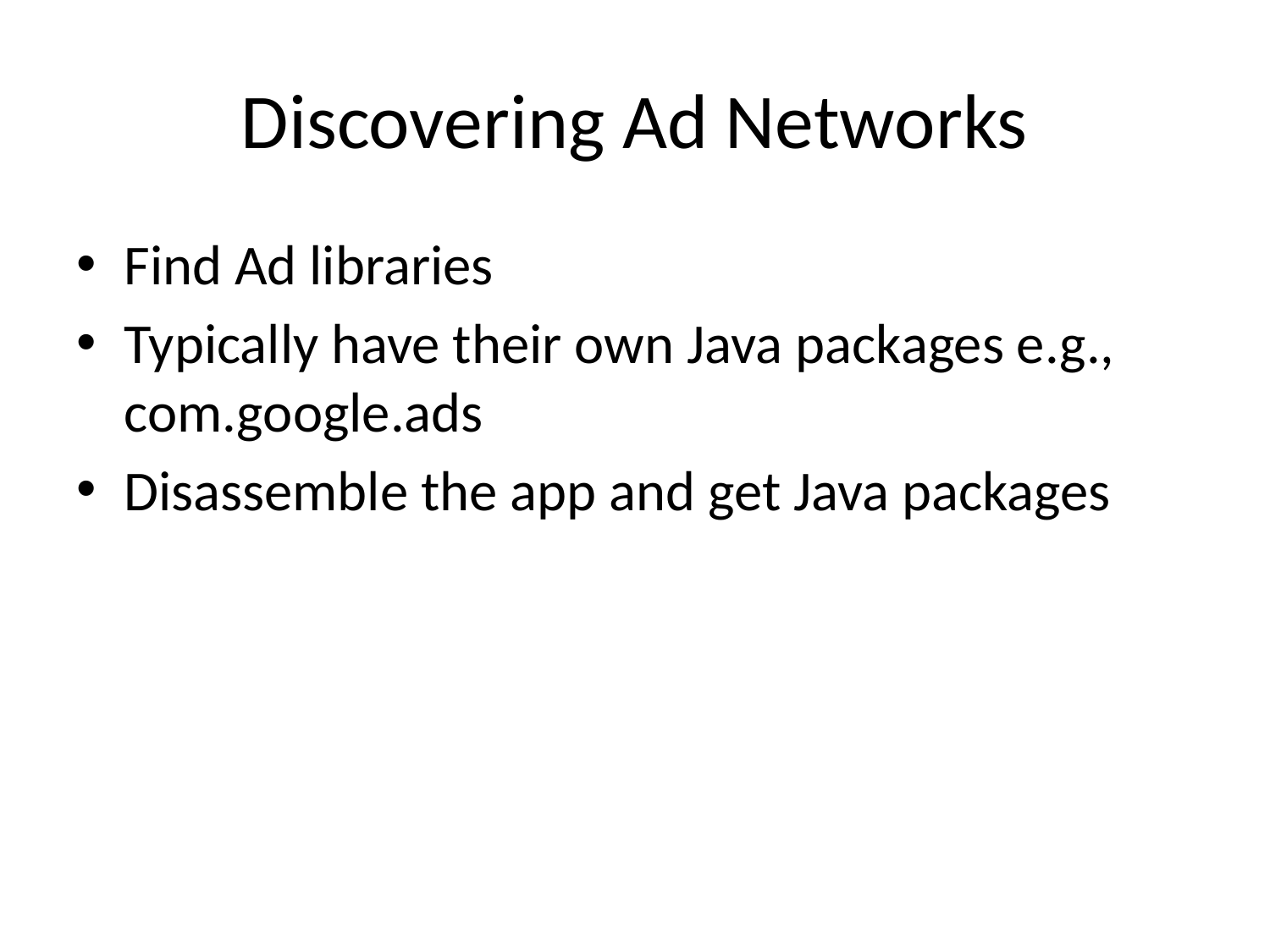

# Discovering Ad Networks
Find Ad libraries
Typically have their own Java packages e.g., com.google.ads
Disassemble the app and get Java packages